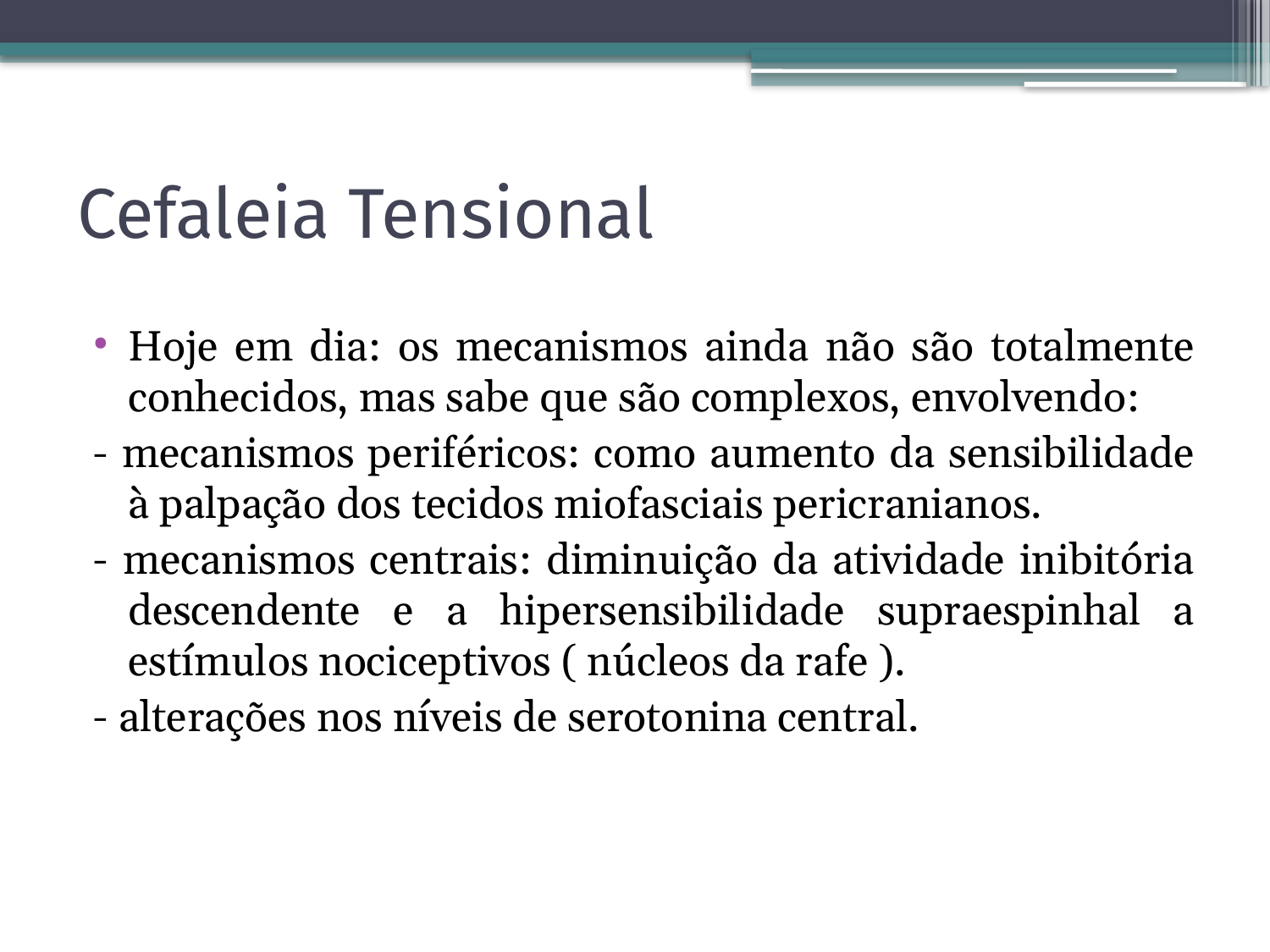

# Cefaleia Tensional

Hoje em dia: os mecanismos ainda não são totalmente conhecidos, mas sabe que são complexos, envolvendo:
- mecanismos periféricos: como aumento da sensibilidade à palpação dos tecidos miofasciais pericranianos.
- mecanismos centrais: diminuição da atividade inibitória descendente e a hipersensibilidade supraespinhal a estímulos nociceptivos ( núcleos da rafe ).
- alterações nos níveis de serotonina central.